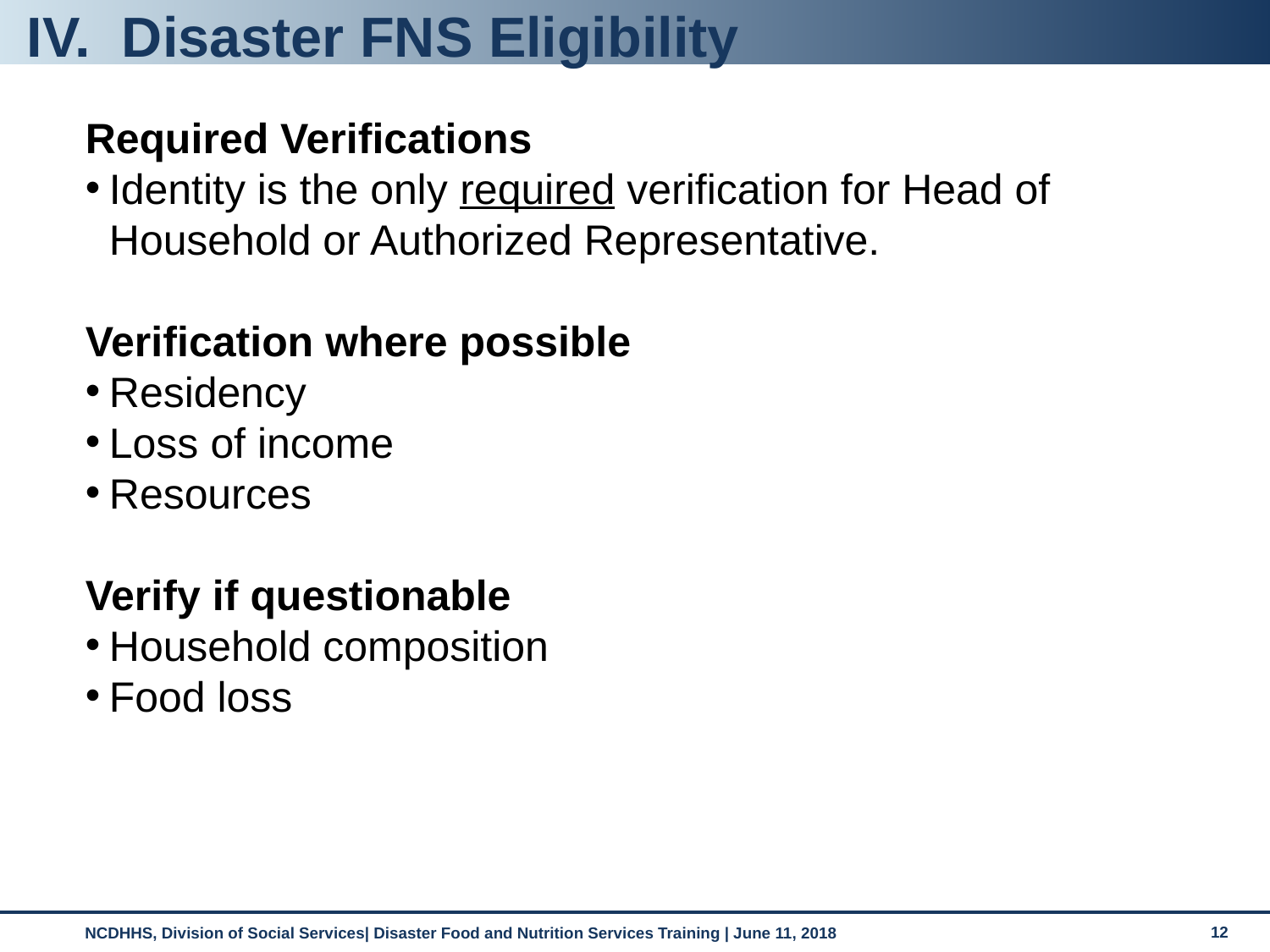

# Disaster FNS Eligibility
Required Verifications
Identity is the only required verification for Head of Household or Authorized Representative.

Verification where possible
Residency
Loss of income
Resources

Verify if questionable
Household composition
Food loss